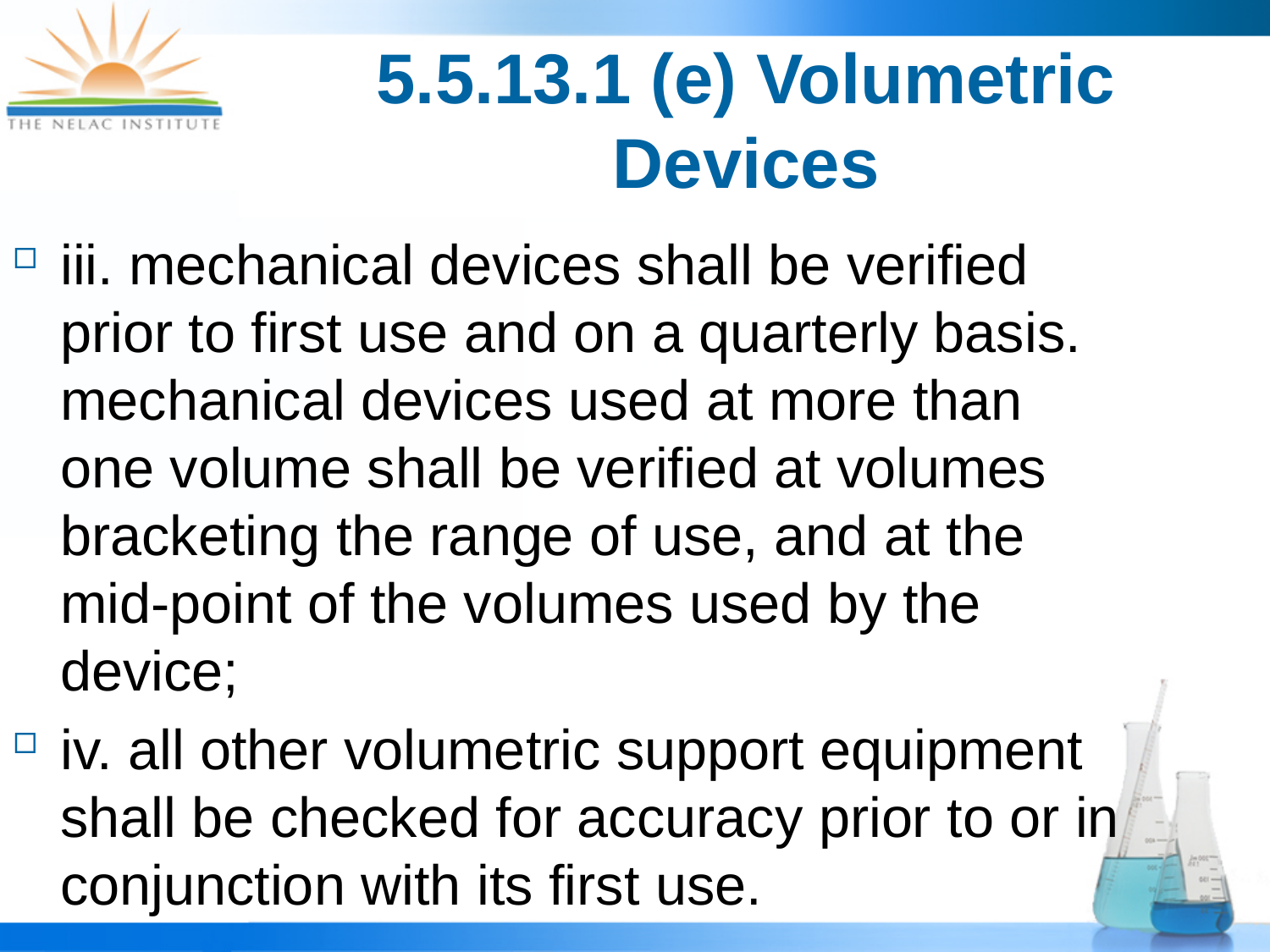

# 5.5.13.1 (e) Volumetric Devices
iii. mechanical devices shall be verified prior to first use and on a quarterly basis. mechanical devices used at more than one volume shall be verified at volumes bracketing the range of use, and at the mid-point of the volumes used by the device;
iv. all other volumetric support equipment shall be checked for accuracy prior to or in conjunction with its first use.